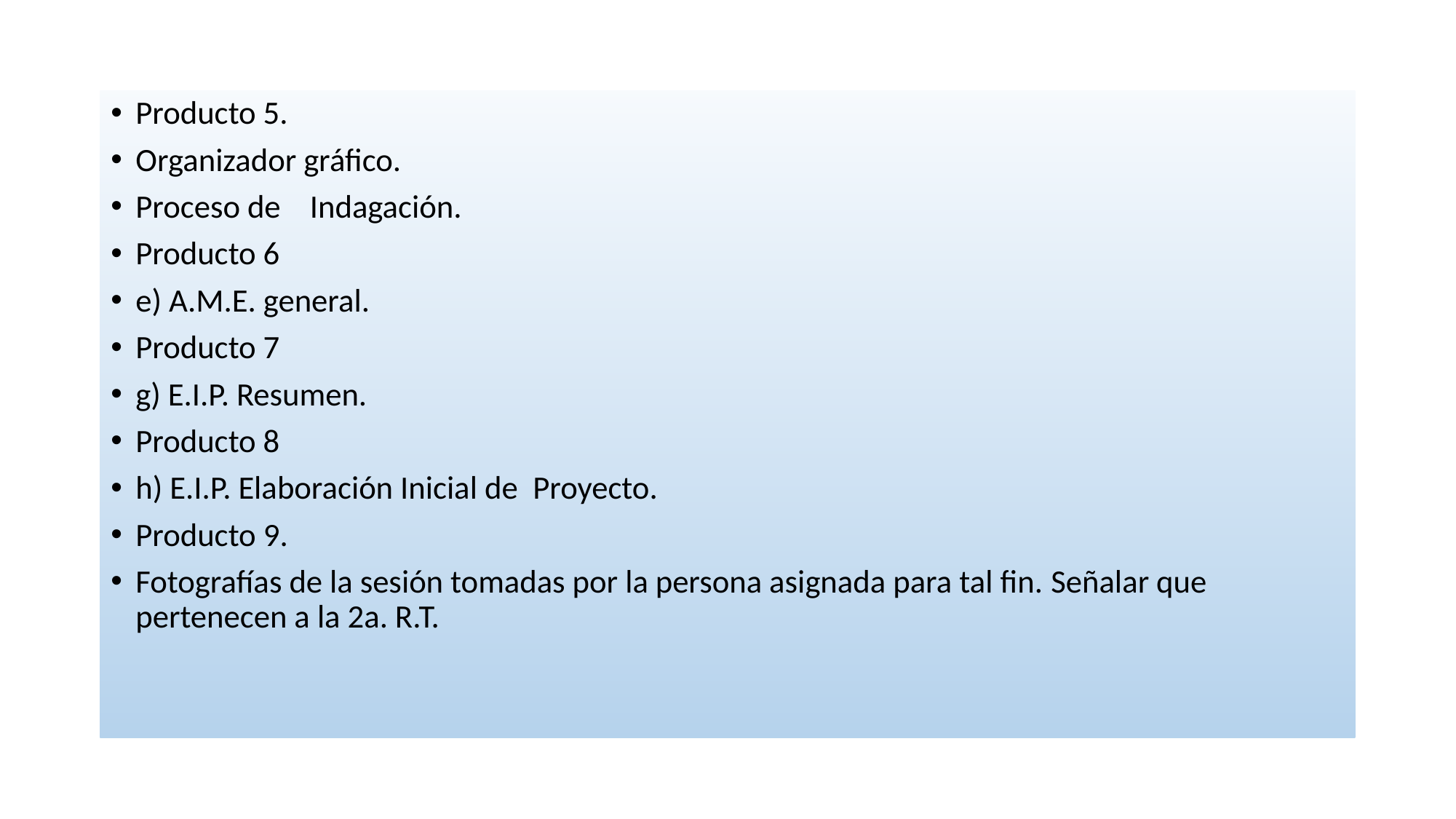

#
Producto 5.
Organizador gráfico.
Proceso de    Indagación.
Producto 6
e) A.M.E. general.
Producto 7
g) E.I.P. Resumen.
Producto 8
h) E.I.P. Elaboración Inicial de  Proyecto.
Producto ​9.
Fotografías de la sesión tomadas por la persona asignada para tal fin. Señalar que pertenecen a la 2a. R.T.